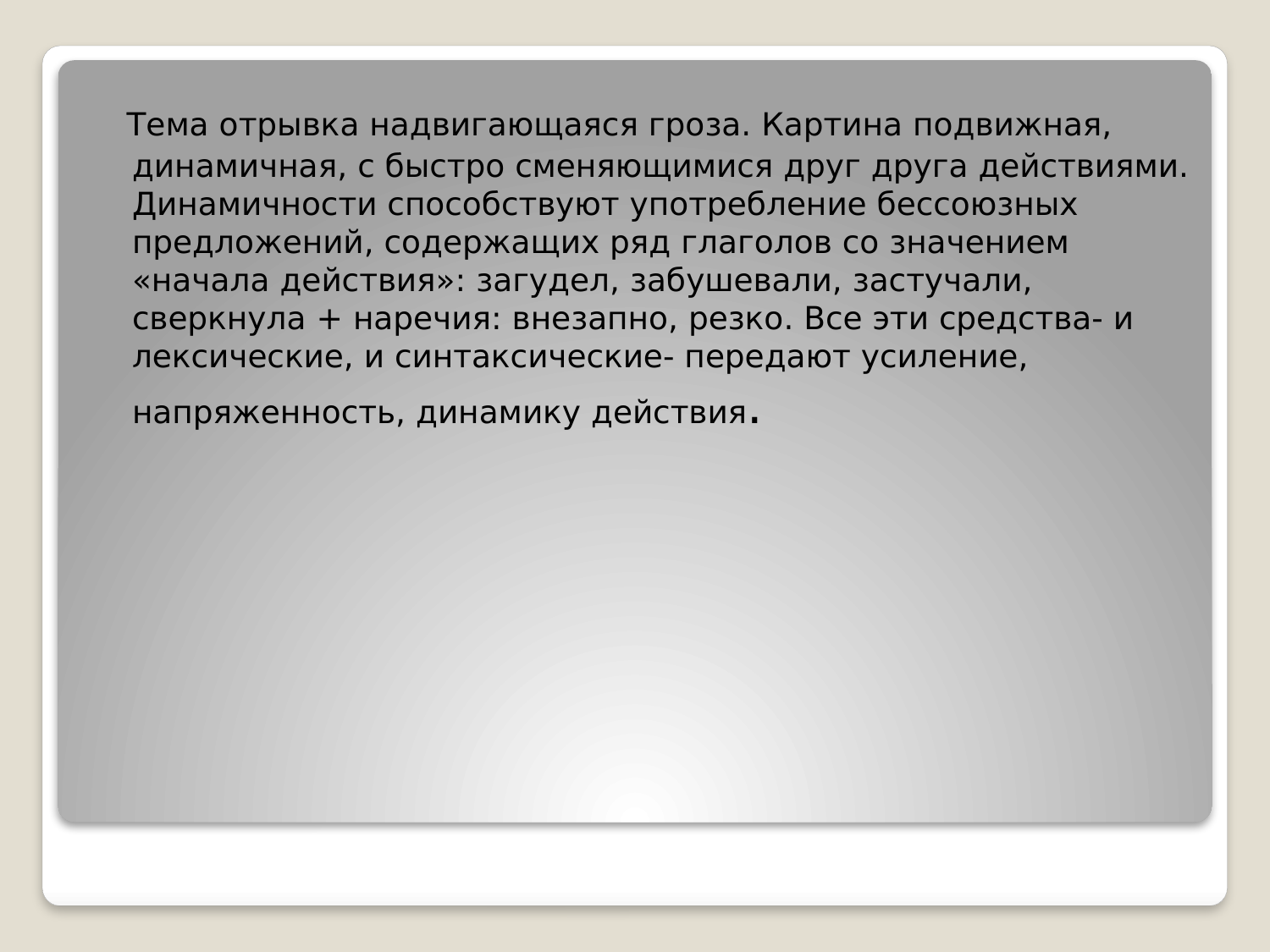

Тема отрывка надвигающаяся гроза. Картина подвижная, динамичная, с быстро сменяющимися друг друга действиями. Динамичности способствуют употребление бессоюзных предложений, содержащих ряд глаголов со значением «начала действия»: загудел, забушевали, застучали, сверкнула + наречия: внезапно, резко. Все эти средства- и лексические, и синтаксические- передают усиление, напряженность, динамику действия.
#